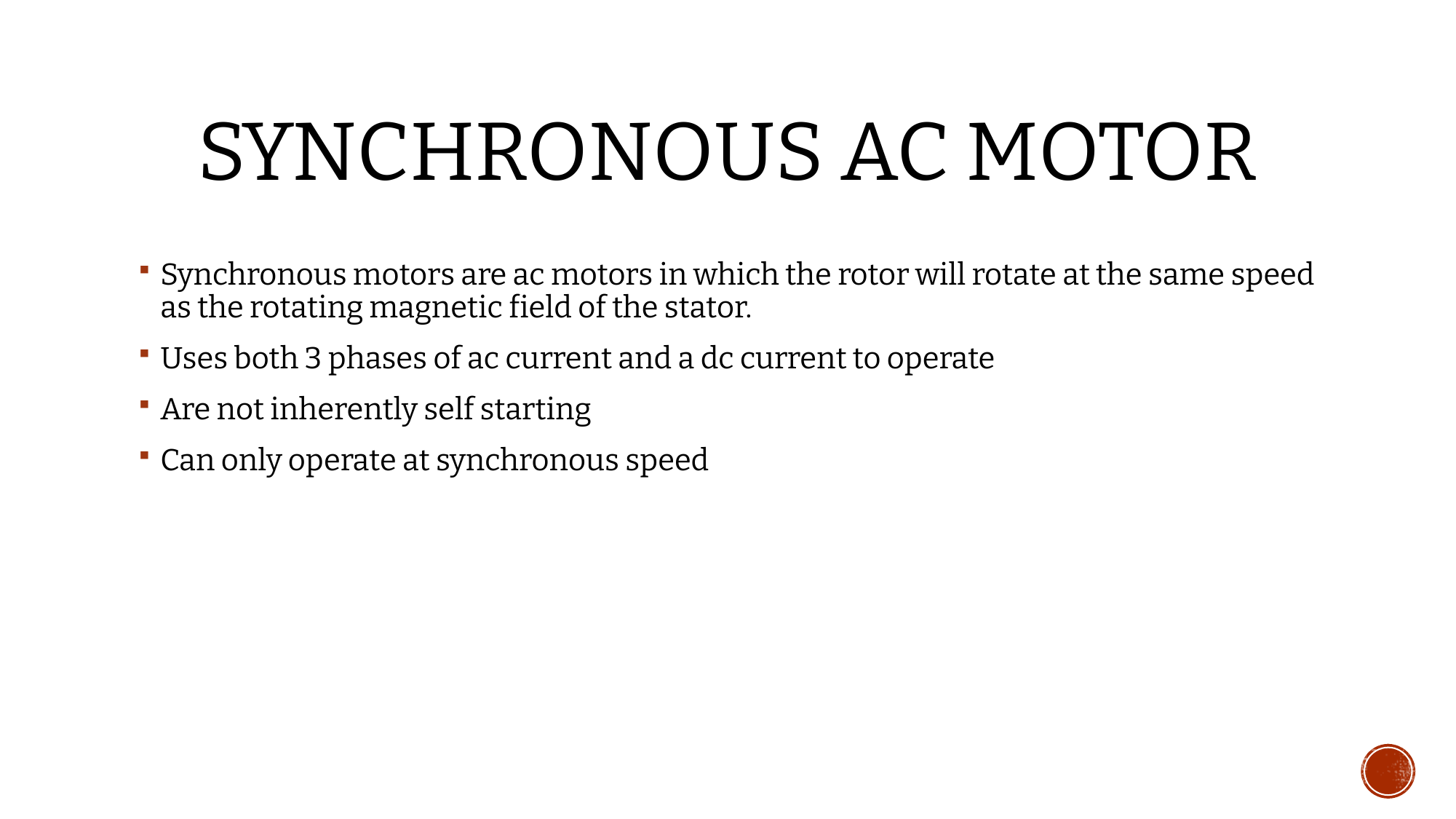

# Synchronous ac motor
Synchronous motors are ac motors in which the rotor will rotate at the same speed as the rotating magnetic field of the stator.
Uses both 3 phases of ac current and a dc current to operate
Are not inherently self starting
Can only operate at synchronous speed